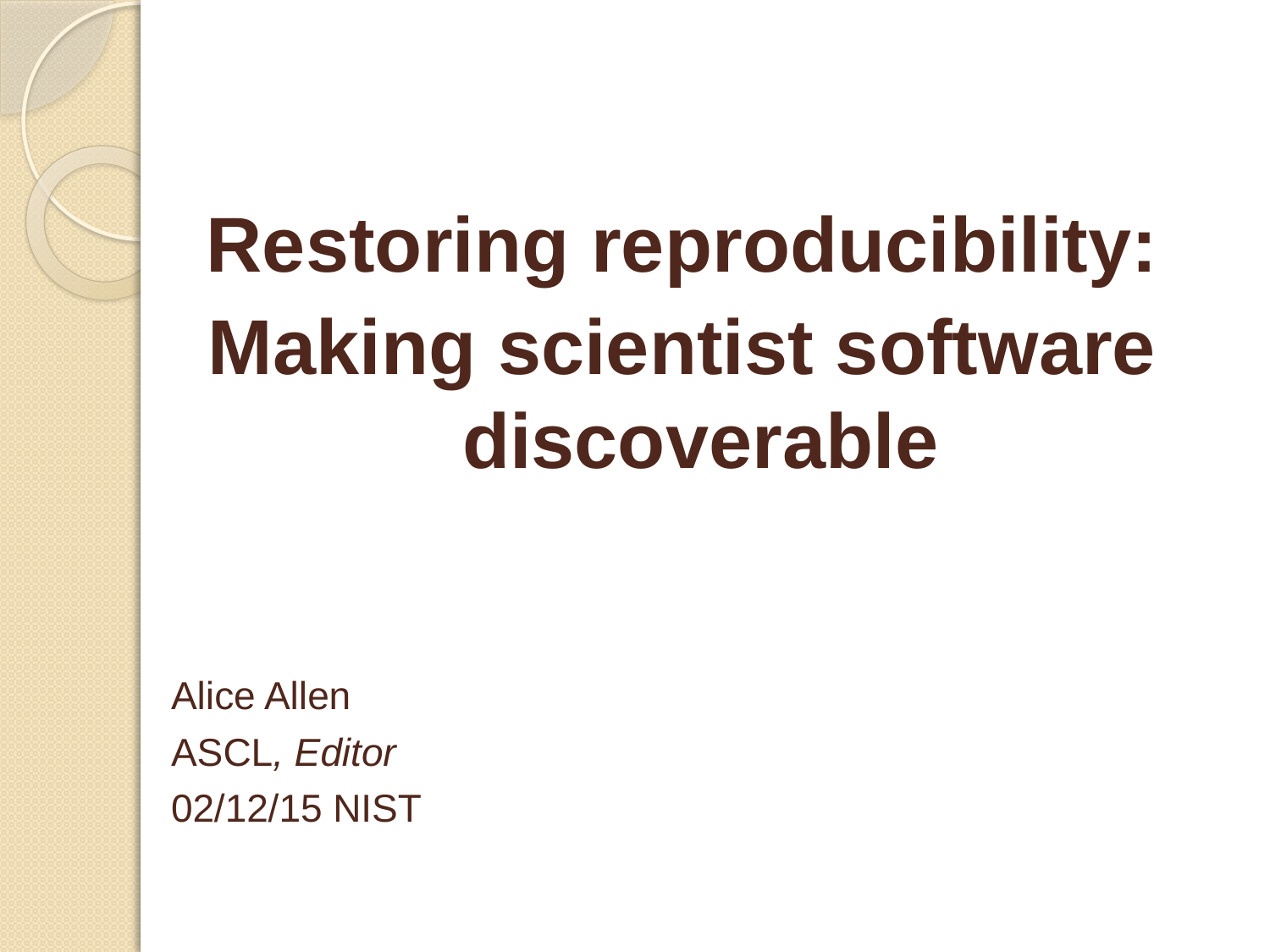

Restoring reproducibility:
Making scientist software discoverable

Alice Allen
ASCL, Editor
02/12/15 NIST